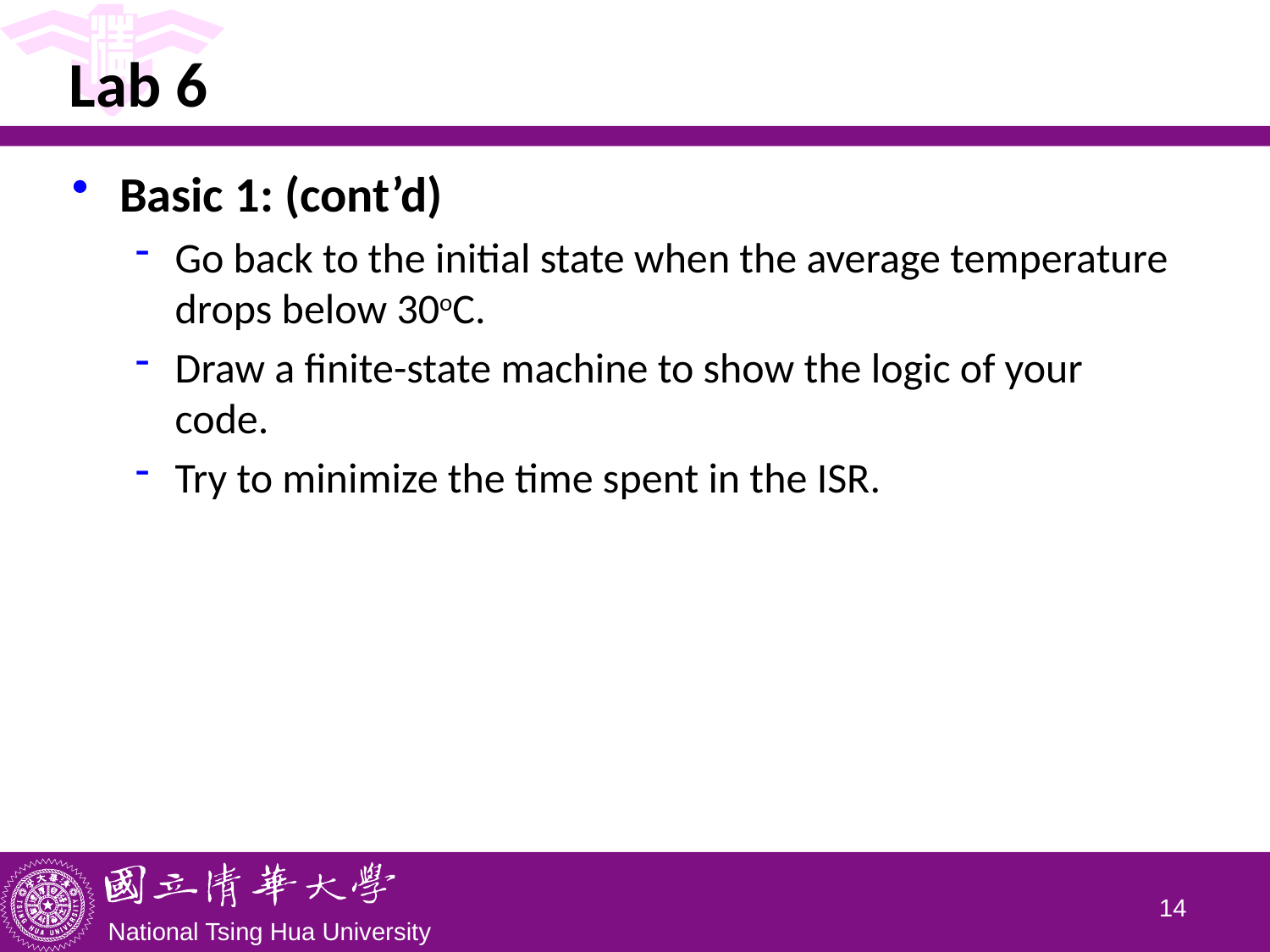

# Lab 6
Basic 1: (cont’d)
Go back to the initial state when the average temperature drops below 30oC.
Draw a finite-state machine to show the logic of your code.
Try to minimize the time spent in the ISR.
14